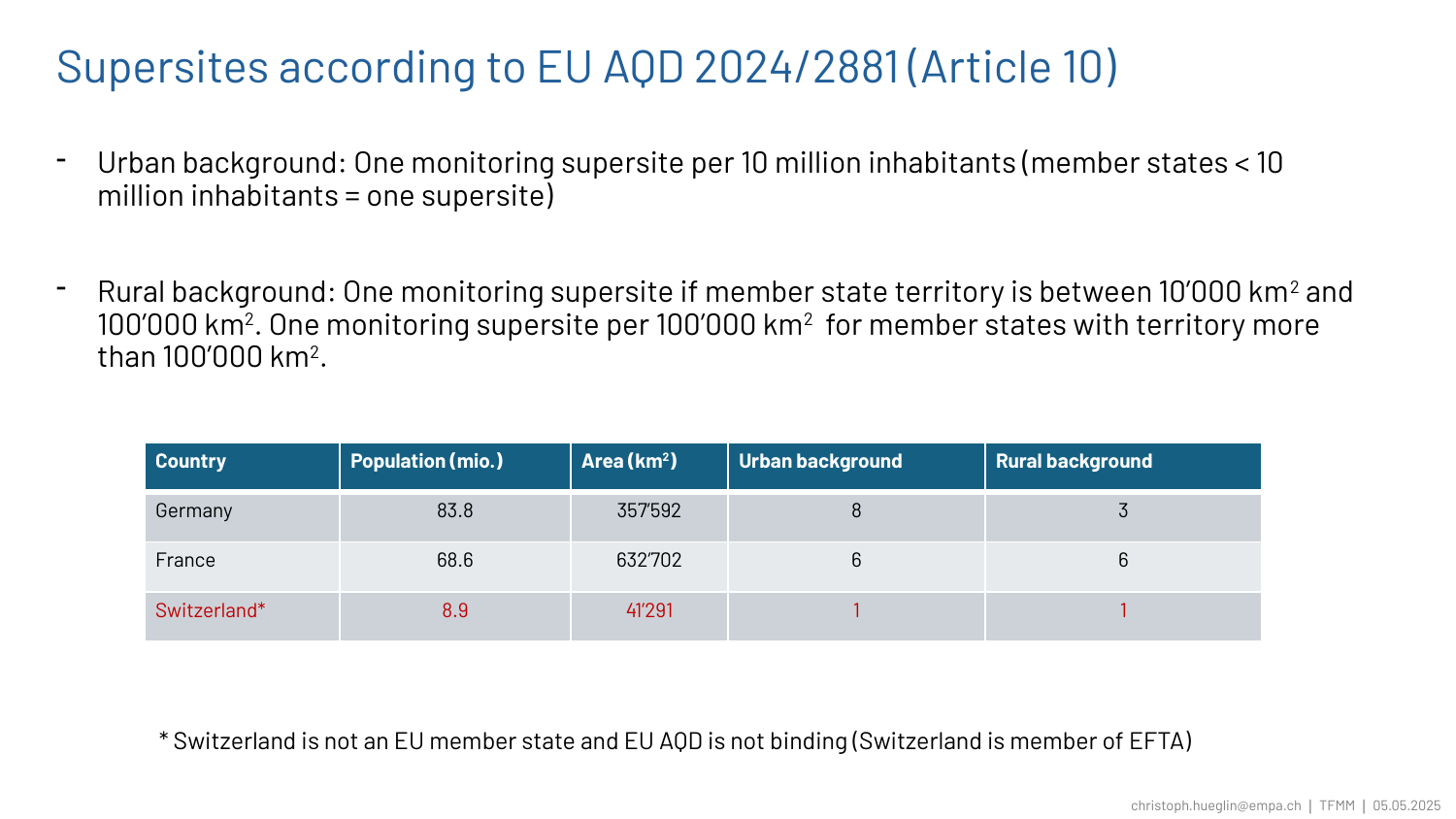

# Supersites according to EU AQD 2024/2881 (Article 10)
Urban background: One monitoring supersite per 10 million inhabitants (member states < 10 million inhabitants = one supersite)

Rural background: One monitoring supersite if member state territory is between 10’000 km2 and 100’000 km2. One monitoring supersite per 100’000 km2  for member states with territory more than 100’000 km2.
| Country | Population (mio.) | Area (km2) | Urban background | Rural background |
| --- | --- | --- | --- | --- |
| Germany | 83.8 | 357’592 | 8 | 3 |
| France | 68.6 | 632’702 | 6 | 6 |
| Switzerland\* | 8.9 | 41’291 | 1 | 1 |
* Switzerland is not an EU member state and EU AQD is not binding (Switzerland is member of EFTA)
christoph.hueglin@empa.ch ❘ TFMM ❘ 05.05.2025